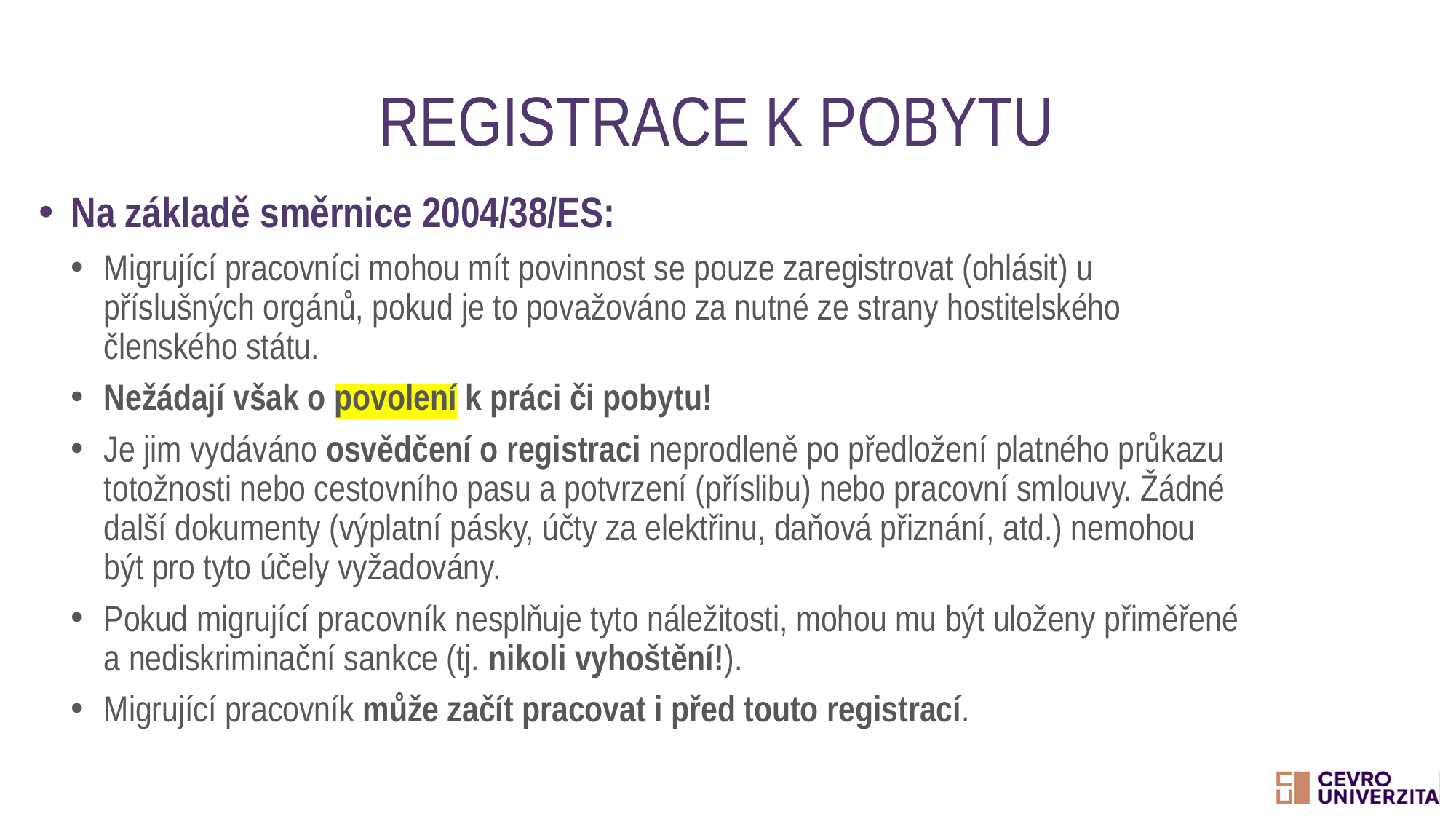

# Registrace k pobytu
Na základě směrnice 2004/38/ES:
Migrující pracovníci mohou mít povinnost se pouze zaregistrovat (ohlásit) u příslušných orgánů, pokud je to považováno za nutné ze strany hostitelského členského státu.
Nežádají však o povolení k práci či pobytu!
Je jim vydáváno osvědčení o registraci neprodleně po předložení platného průkazu totožnosti nebo cestovního pasu a potvrzení (příslibu) nebo pracovní smlouvy. Žádné další dokumenty (výplatní pásky, účty za elektřinu, daňová přiznání, atd.) nemohou být pro tyto účely vyžadovány.
Pokud migrující pracovník nesplňuje tyto náležitosti, mohou mu být uloženy přiměřené a nediskriminační sankce (tj. nikoli vyhoštění!).
Migrující pracovník může začít pracovat i před touto registrací.